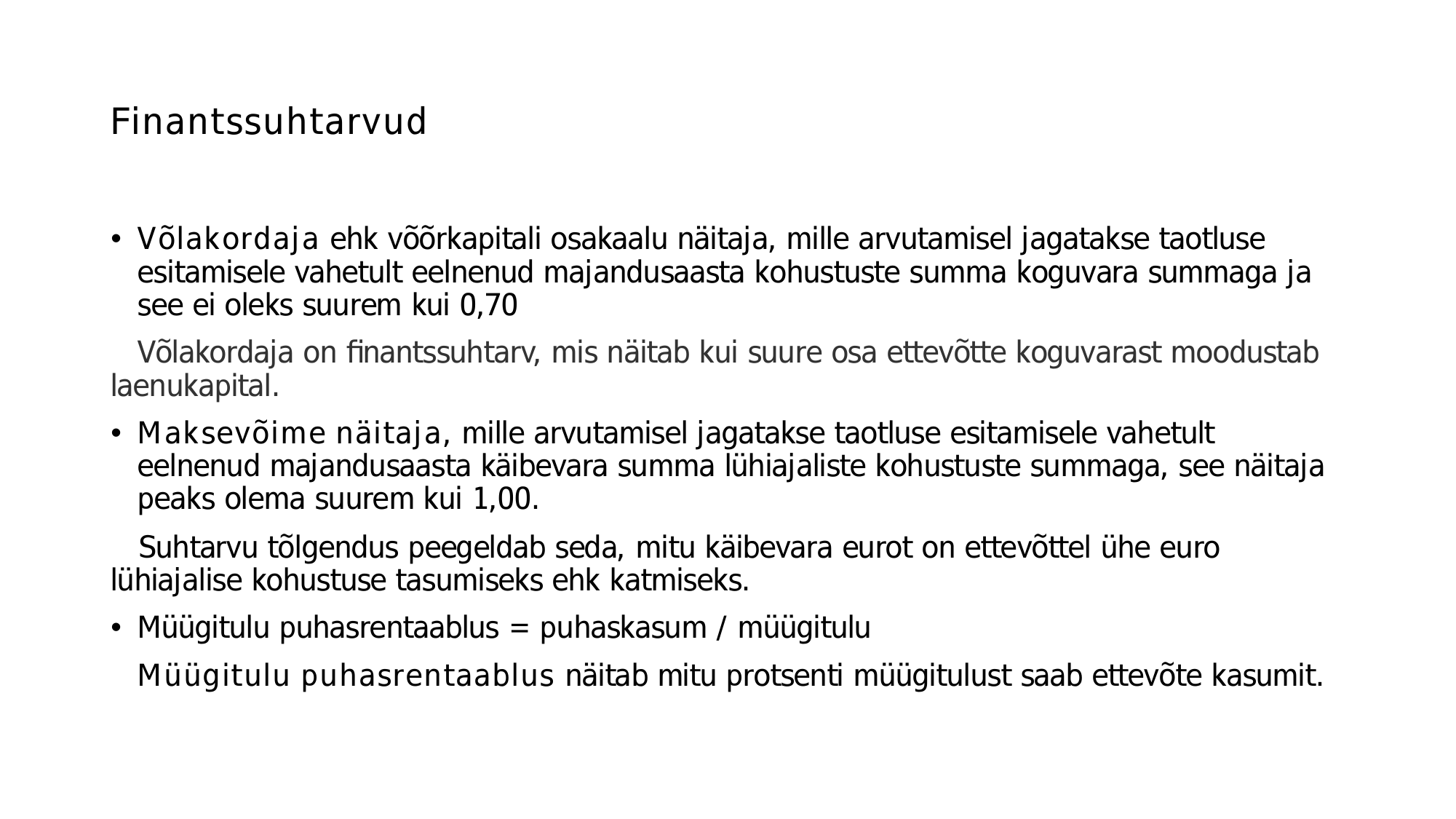

# Finantssuhtarvud
Võlakordaja ehk võõrkapitali osakaalu näitaja, mille arvutamisel jagatakse taotluse esitamisele vahetult eelnenud majandusaasta kohustuste summa koguvara summaga ja see ei oleks suurem kui 0,70
   Võlakordaja on finantssuhtarv, mis näitab kui suure osa ettevõtte koguvarast moodustab laenukapital.
Maksevõime näitaja, mille arvutamisel jagatakse taotluse esitamisele vahetult eelnenud majandusaasta käibevara summa lühiajaliste kohustuste summaga, see näitaja peaks olema suurem kui 1,00.
   Suhtarvu tõlgendus peegeldab seda, mitu käibevara eurot on ettevõttel ühe euro    lühiajalise kohustuse tasumiseks ehk katmiseks.
Müügitulu puhasrentaablus = puhaskasum / müügitulu
   Müügitulu puhasrentaablus näitab mitu protsenti müügitulust saab ettevõte kasumit.